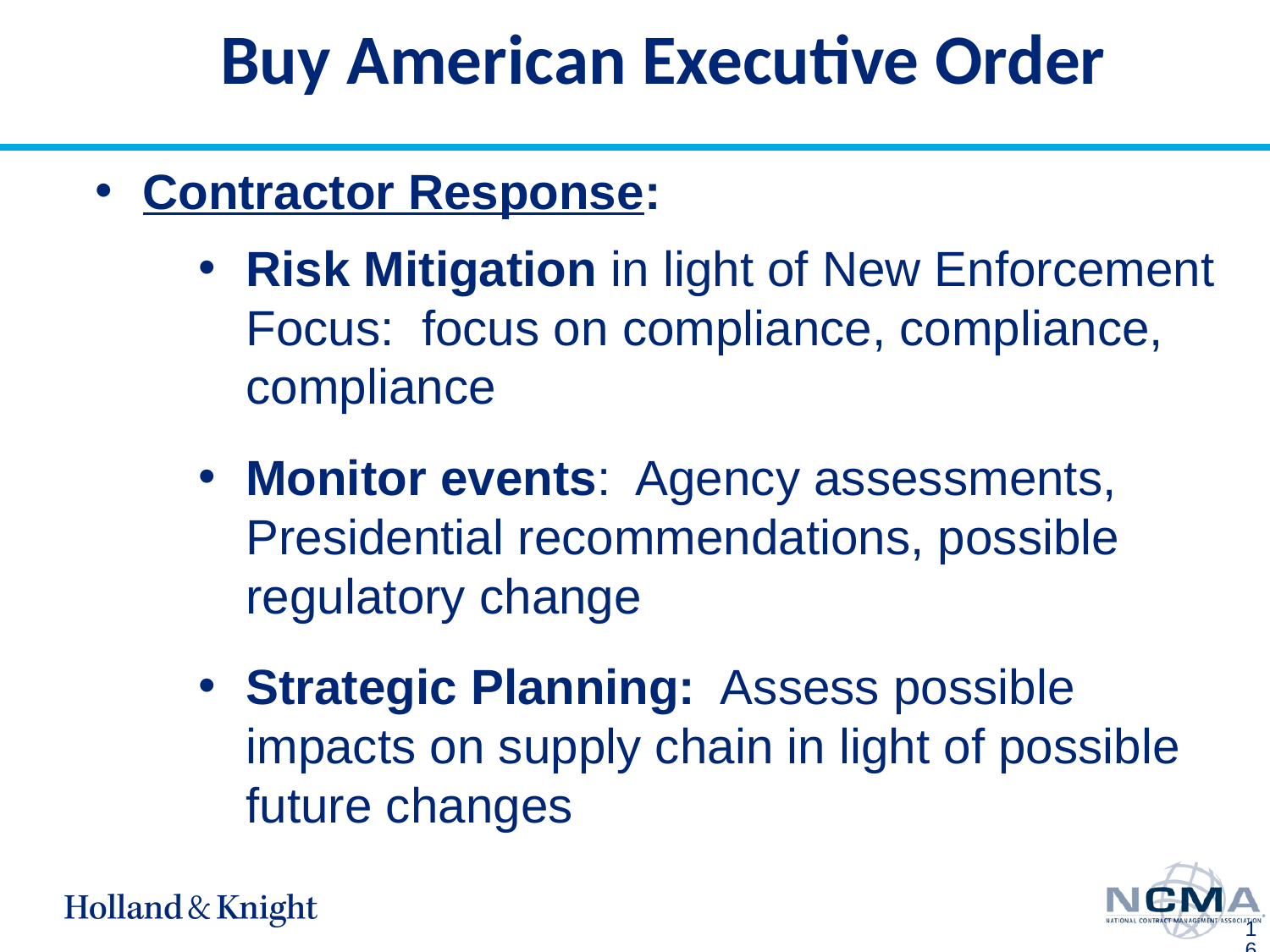

# Buy American Executive Order
Contractor Response:
Risk Mitigation in light of New Enforcement Focus:  focus on compliance, compliance, compliance
Monitor events:  Agency assessments, Presidential recommendations, possible regulatory change
Strategic Planning:  Assess possible impacts on supply chain in light of possible future changes

16